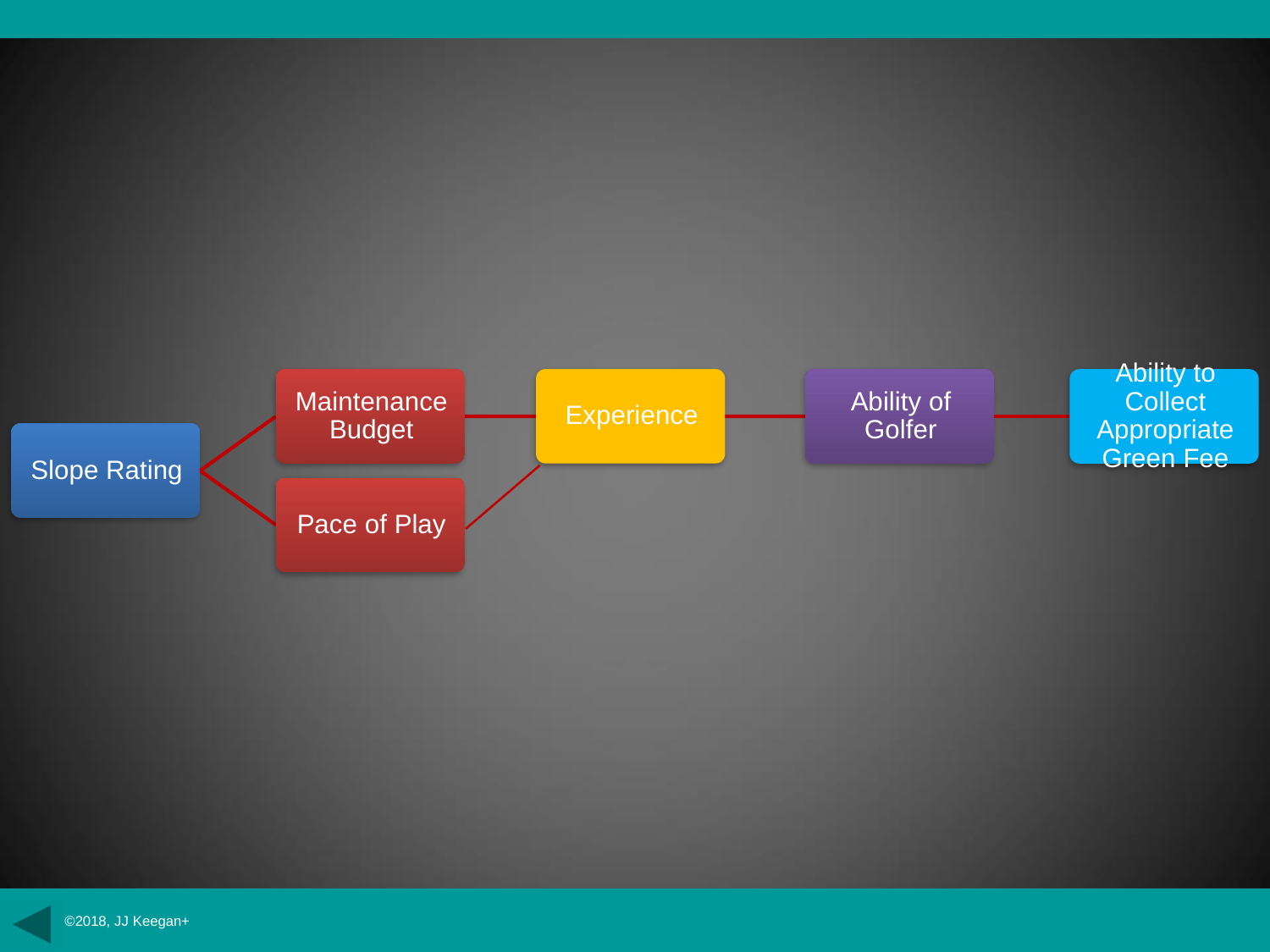

Slope Rating

Maintenance Budget

Experience

Ability of Golfer

Ability to Collect Appropriate Green Fee

Pace of Play